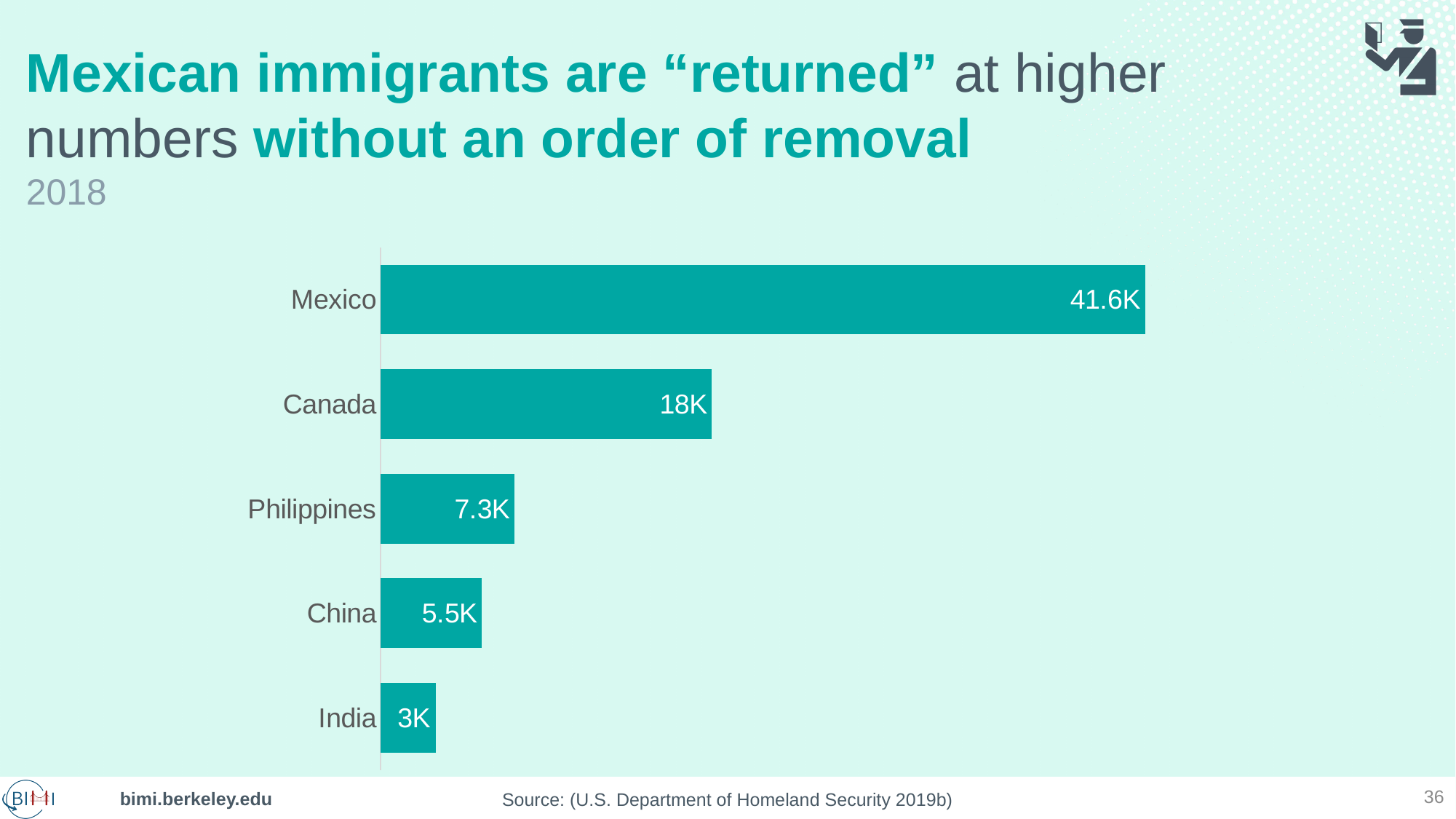

# Mexican immigrants are “returned” at higher numbers without an order of removal 2018

### Chart

| Category |  |
|---|---|
| India | 3001.0 |
| China | 5517.0 |
| Philippines | 7293.0 |
| Canada | 18025.0 |
| Mexico | 41599.0 |
36
Source: (U.S. Department of Homeland Security 2019b)